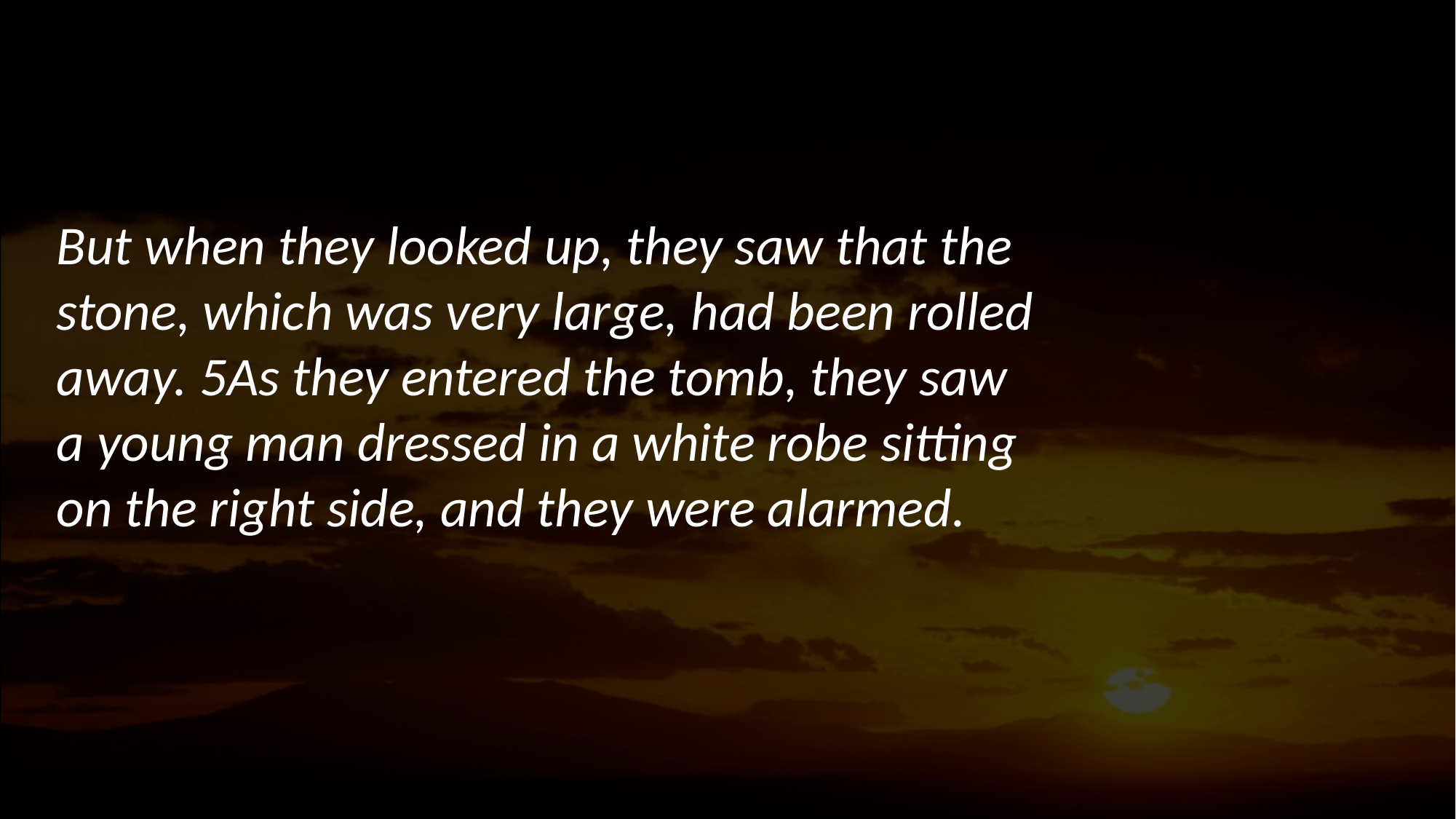

The Holy Gospel
# But when they looked up, they saw that the stone, which was very large, had been rolled away. 5As they entered the tomb, they saw a young man dressed in a white robe sitting on the right side, and they were alarmed.